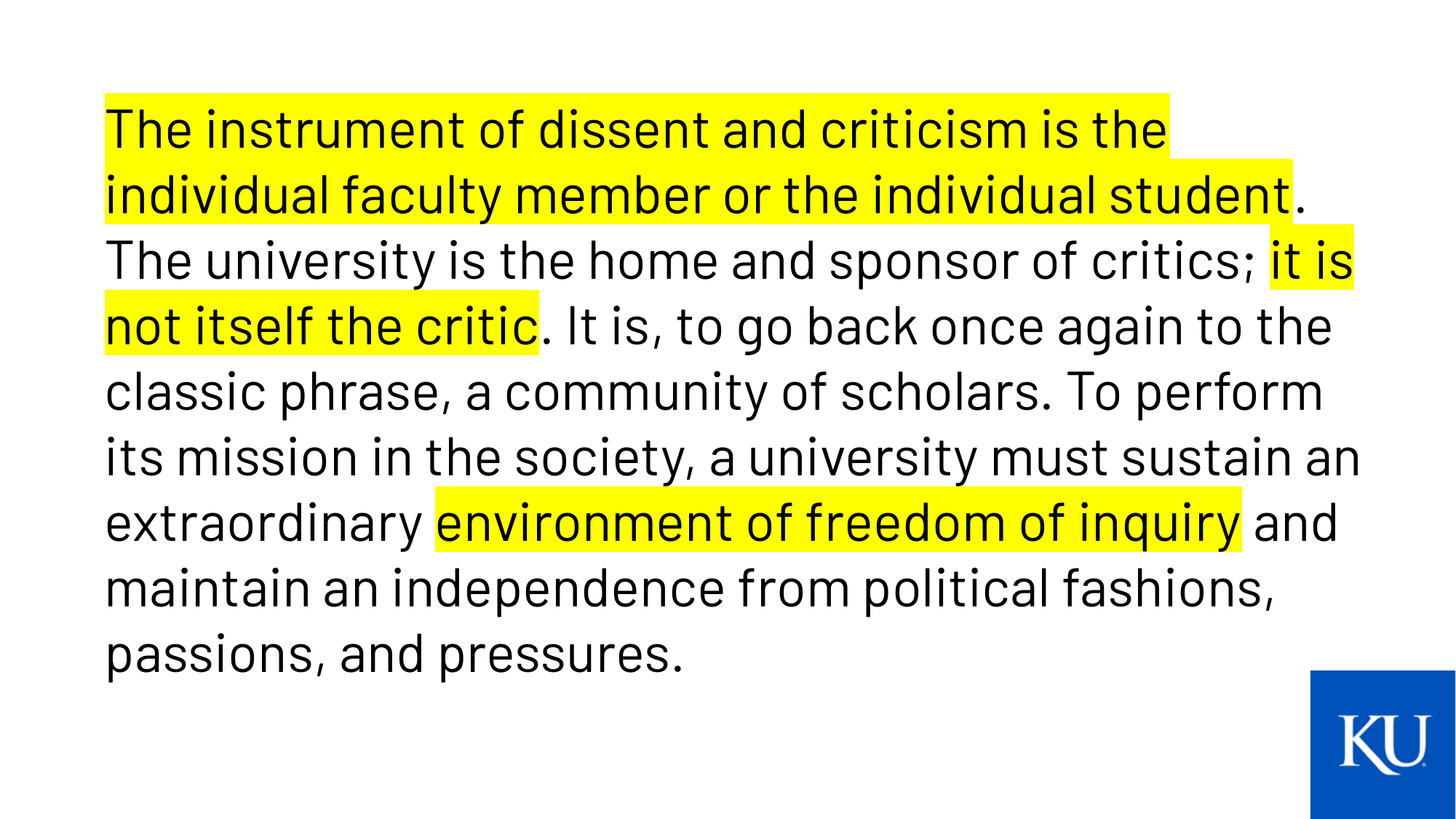

The instrument of dissent and criticism is the individual faculty member or the individual student. The university is the home and sponsor of critics; it is not itself the critic. It is, to go back once again to the classic phrase, a community of scholars. To perform its mission in the society, a university must sustain an extraordinary environment of freedom of inquiry and maintain an independence from political fashions, passions, and pressures.